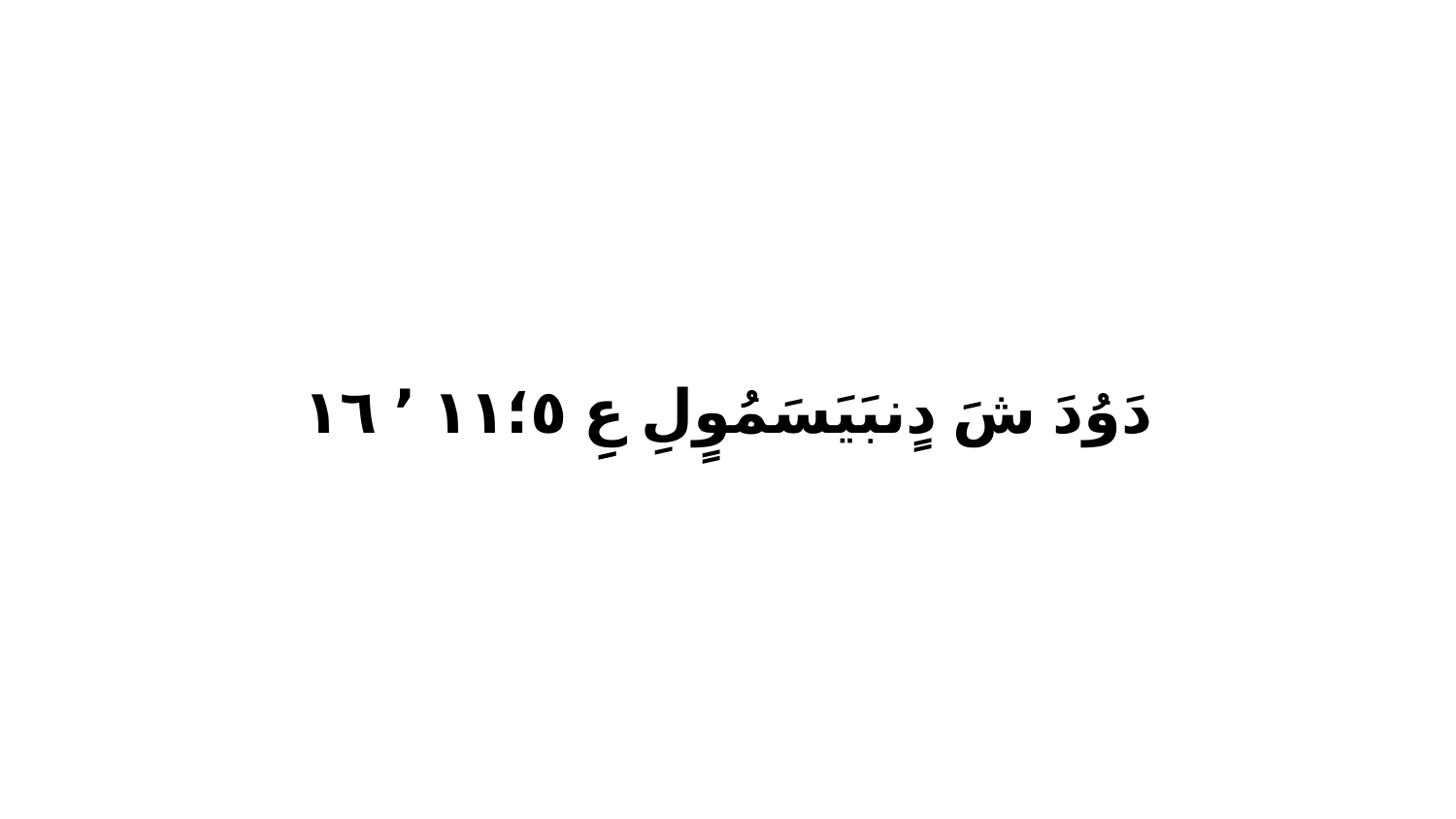

دَوُدَ شَ دٍنبَيَسَمُوٍلِ عِِ ٥‏؛١١ ٬ ١٦